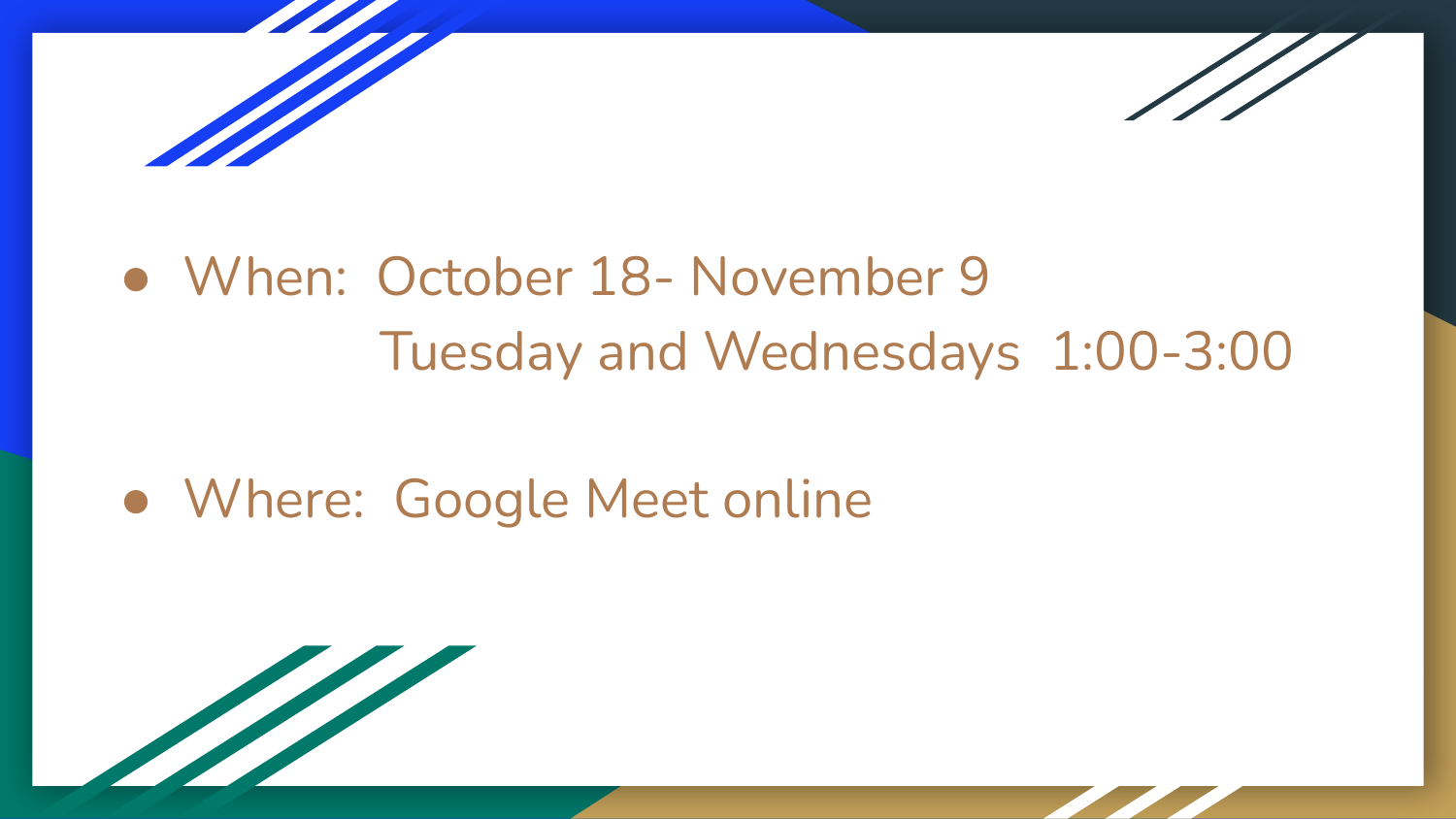

# When:  October 18- November 9
              Tuesday and Wednesdays  1:00-3:00

Where:  Google Meet online